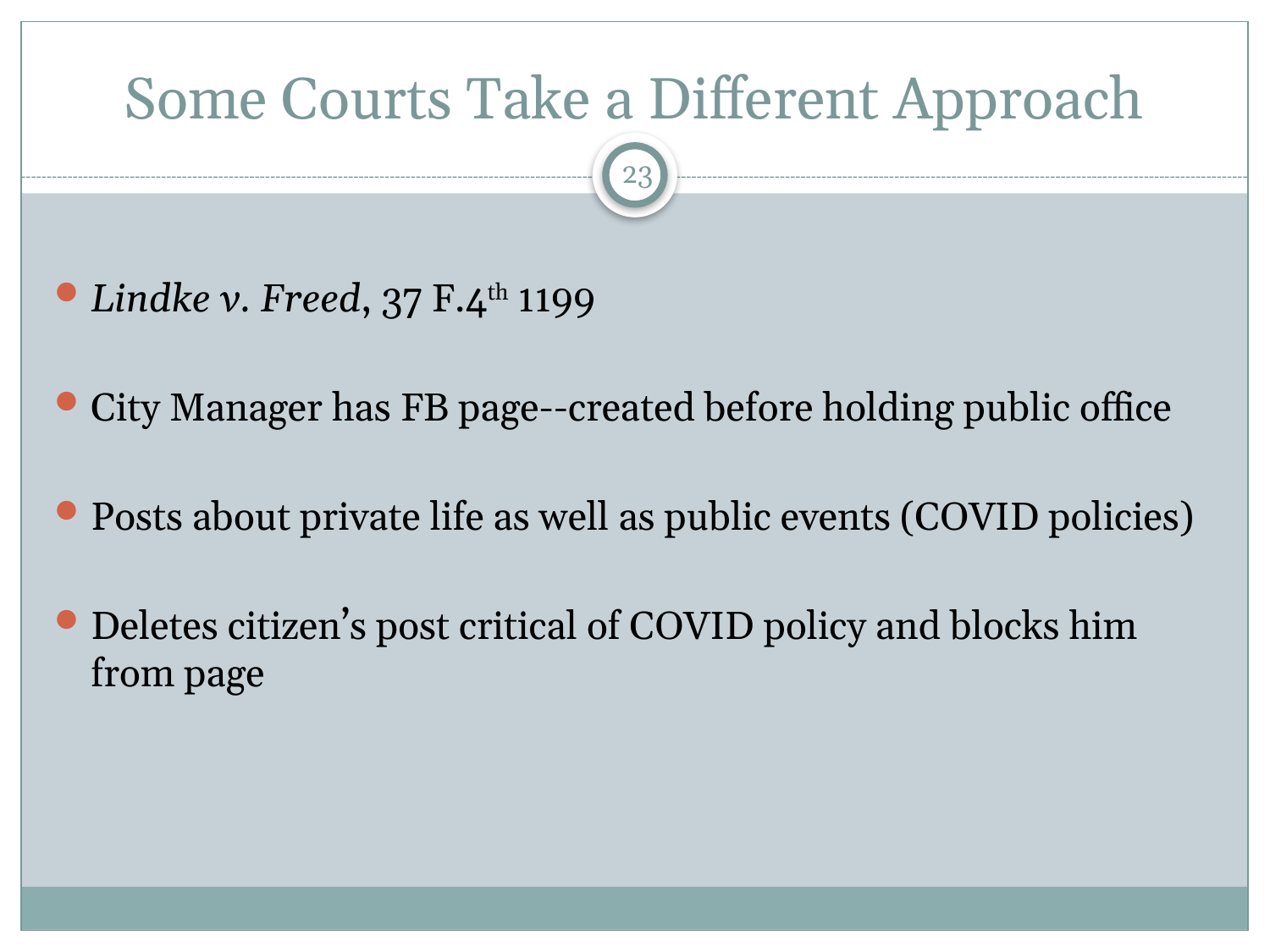

# Some Courts Take a Different Approach
23

Lindke v. Freed, 37 F.4th 1199

City Manager has FB page--created before holding public office

Posts about private life as well as public events (COVID policies)

Deletes citizen’s post critical of COVID policy and blocks him from page